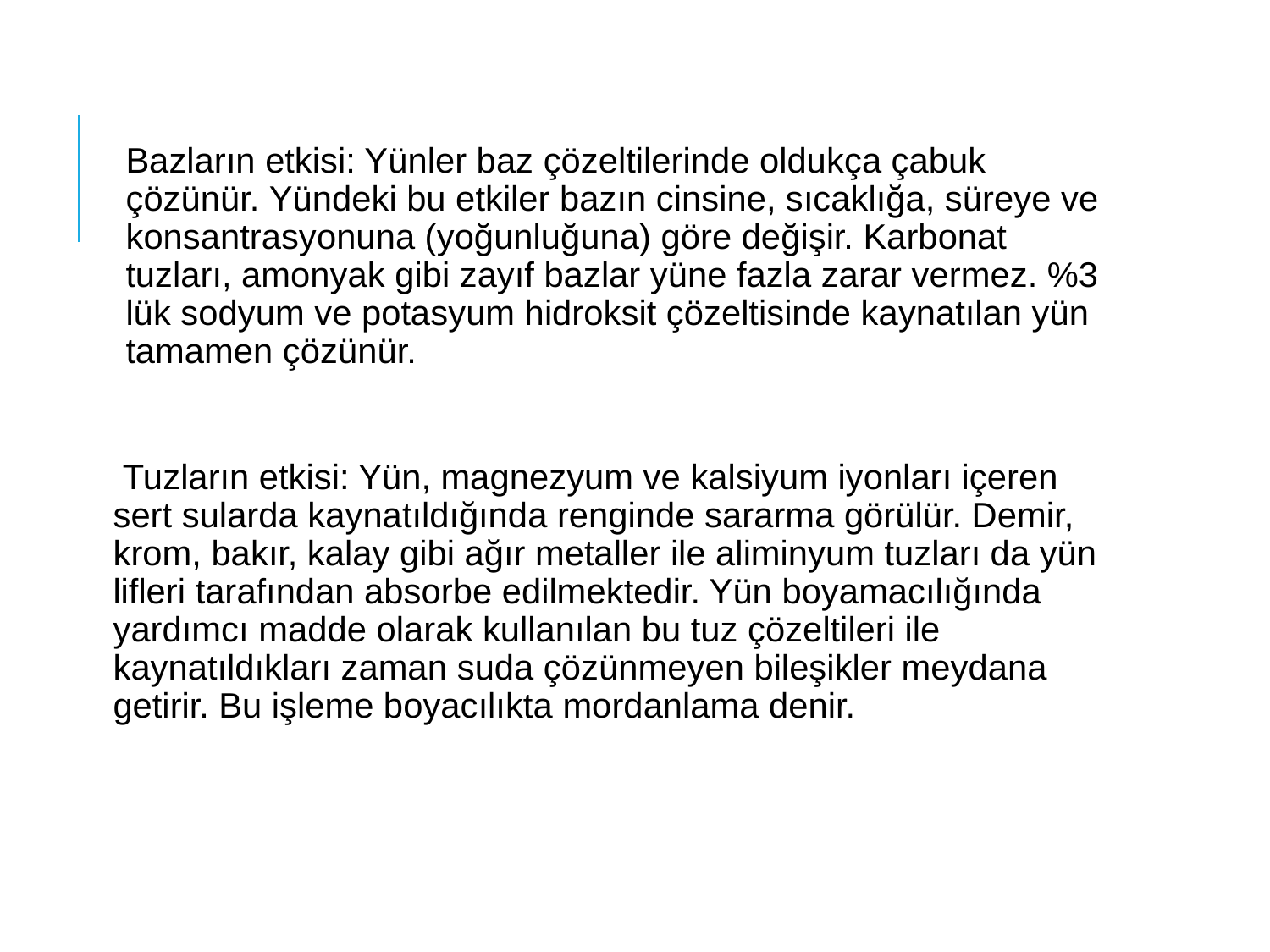

#
Bazların etkisi: Yünler baz çözeltilerinde oldukça çabuk çözünür. Yündeki bu etkiler bazın cinsine, sıcaklığa, süreye ve konsantrasyonuna (yoğunluğuna) göre değişir. Karbonat tuzları, amonyak gibi zayıf bazlar yüne fazla zarar vermez. %3 lük sodyum ve potasyum hidroksit çözeltisinde kaynatılan yün tamamen çözünür.

 Tuzların etkisi: Yün, magnezyum ve kalsiyum iyonları içeren sert sularda kaynatıldığında renginde sararma görülür. Demir, krom, bakır, kalay gibi ağır metaller ile aliminyum tuzları da yün lifleri tarafından absorbe edilmektedir. Yün boyamacılığında yardımcı madde olarak kullanılan bu tuz çözeltileri ile kaynatıldıkları zaman suda çözünmeyen bileşikler meydana getirir. Bu işleme boyacılıkta mordanlama denir.